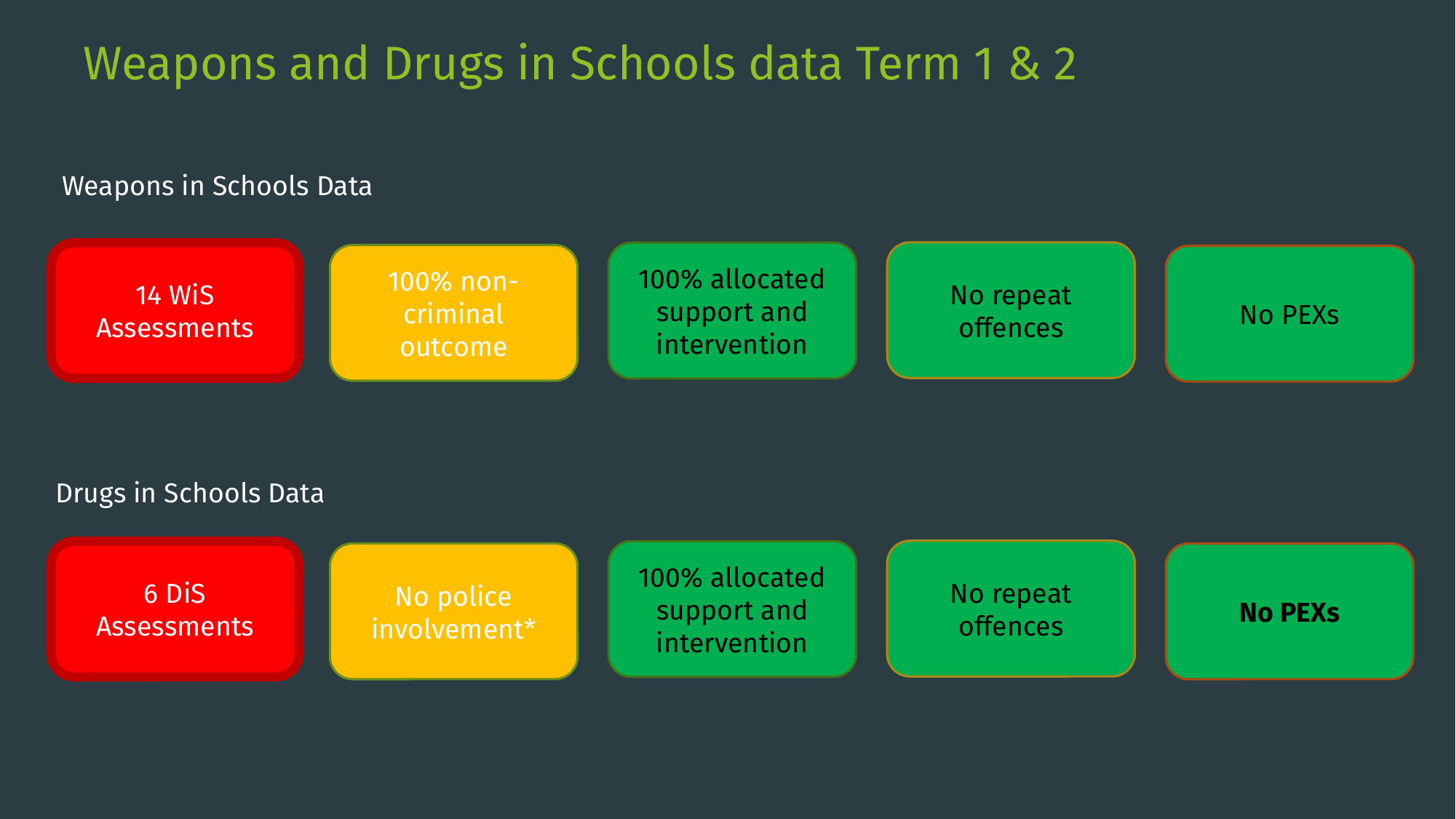

# Weapons and Drugs in Schools data Term 1 & 2
Weapons in Schools Data
No repeat offences
14 WiS Assessments
100% allocated support and intervention
100% non-criminal outcome
No PEXs
Drugs in Schools Data
No repeat offences
6 DiS
Assessments
100% allocated support and intervention
No police involvement*
No PEXs